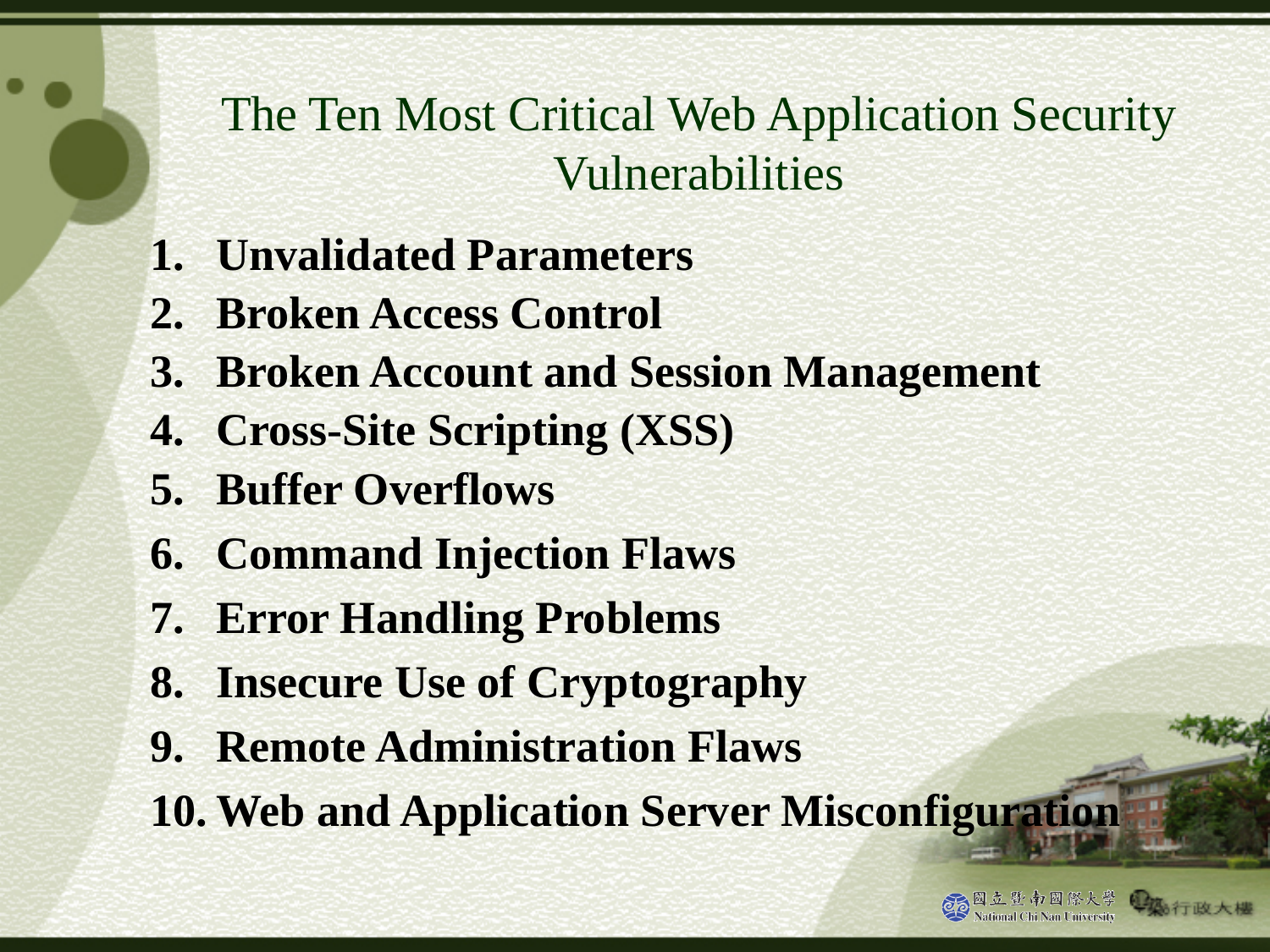

# The Ten Most Critical Web Application Security Vulnerabilities
Unvalidated Parameters
Broken Access Control
Broken Account and Session Management
Cross-Site Scripting (XSS)
Buffer Overflows
Command Injection Flaws
Error Handling Problems
Insecure Use of Cryptography
Remote Administration Flaws
Web and Application Server Misconfiguration